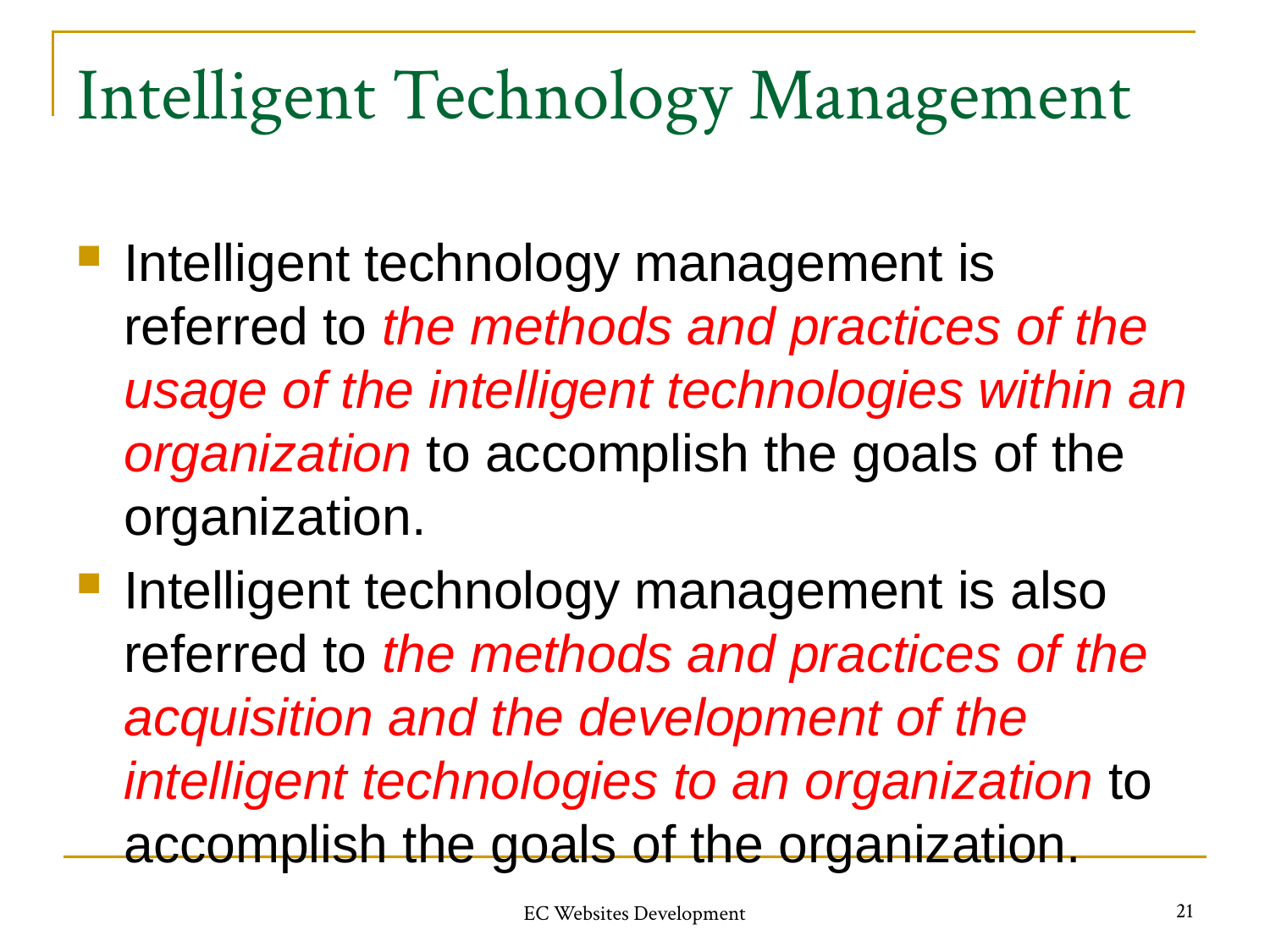

# Intelligent Technology Management
Intelligent technology management is referred to the methods and practices of the usage of the intelligent technologies within an organization to accomplish the goals of the organization.
Intelligent technology management is also referred to the methods and practices of the acquisition and the development of the intelligent technologies to an organization to accomplish the goals of the organization.
21
EC Websites Development